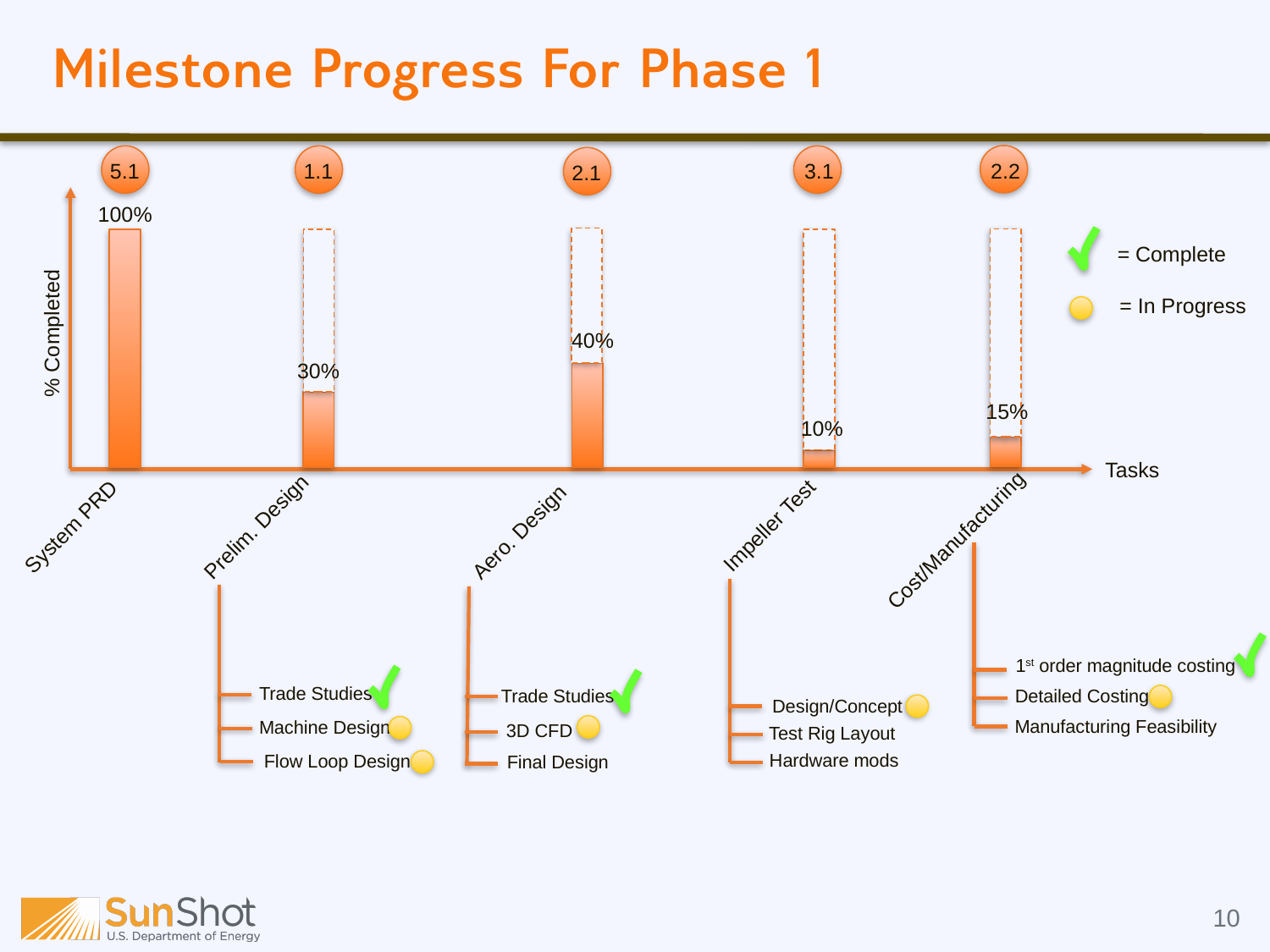

# Milestone Progress For Phase 1

2.2

3.1

1.1

5.1

2.1
100%

= Complete
= In Progress

% Completed
40%
30%

15%
10%

Tasks
Impeller Test
Prelim. Design
System PRD
Aero. Design
Cost/Manufacturing

1st order magnitude costing

Trade Studies
Detailed Costing
Trade Studies

Design/Concept

Manufacturing Feasibility
Machine Design
3D CFD
Test Rig Layout

Hardware mods
Flow Loop Design
Final Design

10